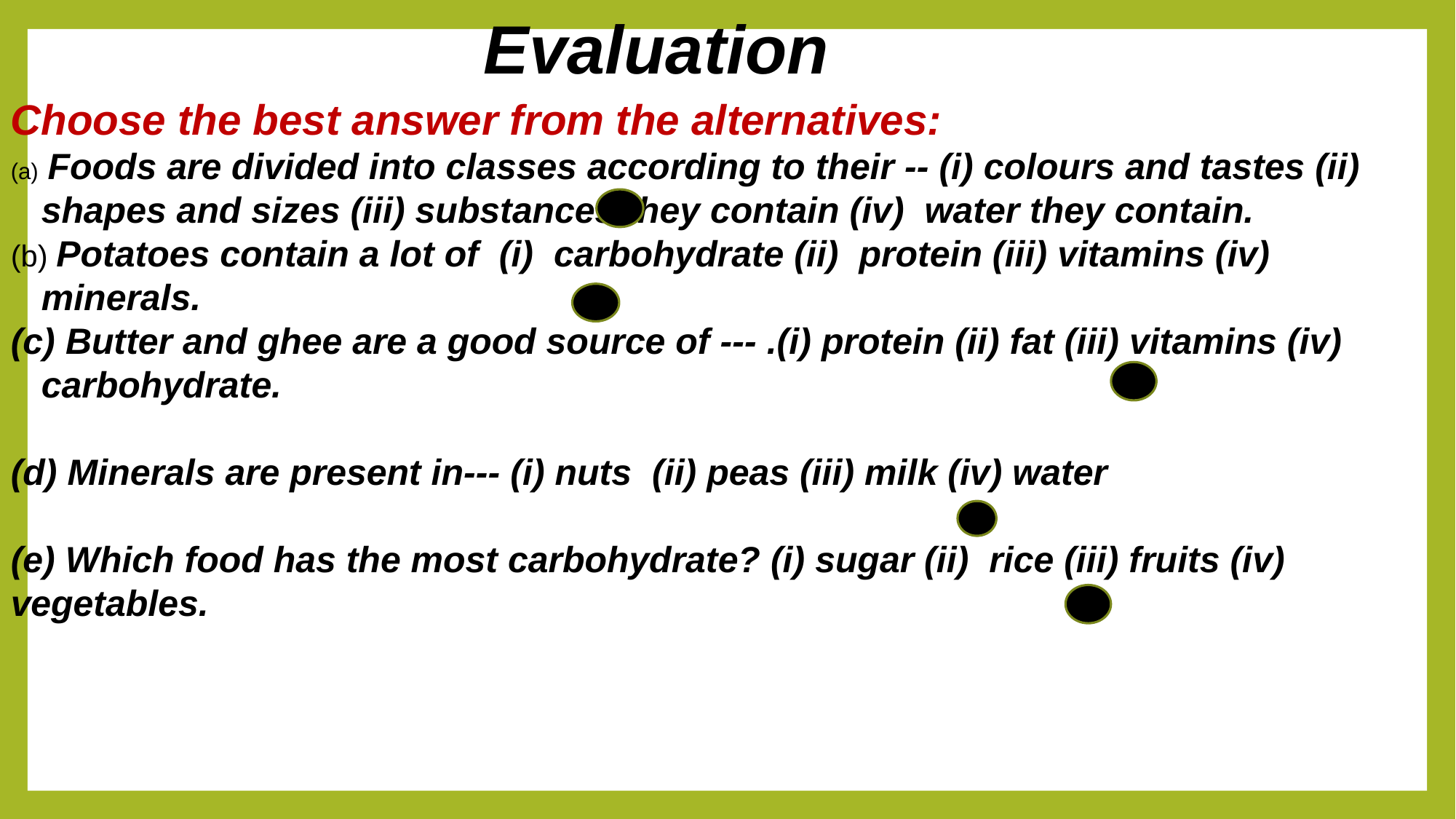

Evaluation
Choose the best answer from the alternatives:
 Foods are divided into classes according to their -- (i) colours and tastes (ii) shapes and sizes (iii) substances they contain (iv)  water they contain.
 Potatoes contain a lot of  (i)  carbohydrate (ii)  protein (iii) vitamins (iv) minerals.
 Butter and ghee are a good source of --- .(i) protein (ii) fat (iii) vitamins (iv) carbohydrate.

 Minerals are present in--- (i) nuts  (ii) peas (iii) milk (iv) water

(e) Which food has the most carbohydrate? (i) sugar (ii)  rice (iii) fruits (iv) vegetables.